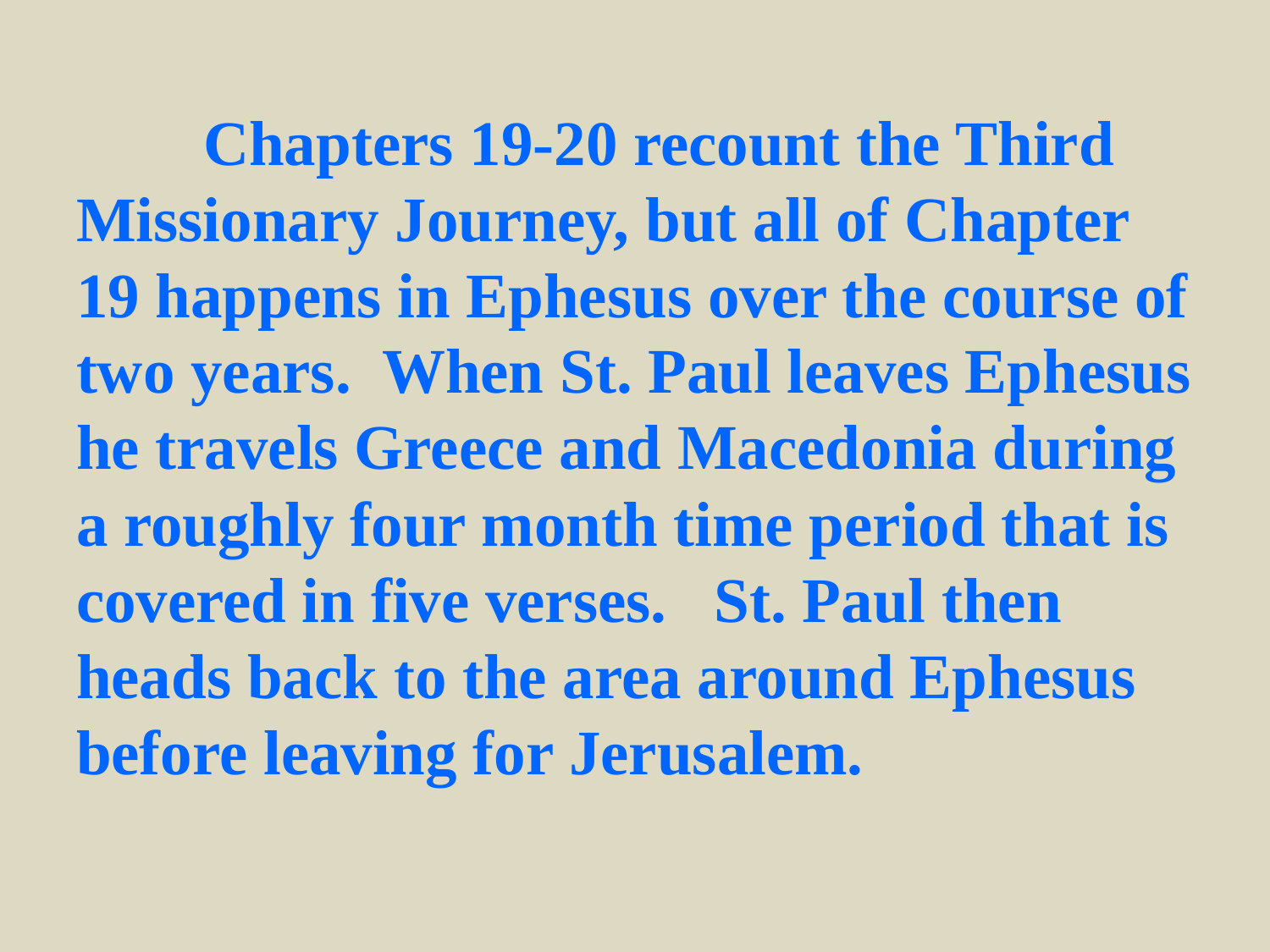

Chapters 19-20 recount the Third Missionary Journey, but all of Chapter 19 happens in Ephesus over the course of two years.  When St. Paul leaves Ephesus he travels Greece and Macedonia during a roughly four month time period that is covered in five verses.   St. Paul then heads back to the area around Ephesus before leaving for Jerusalem.